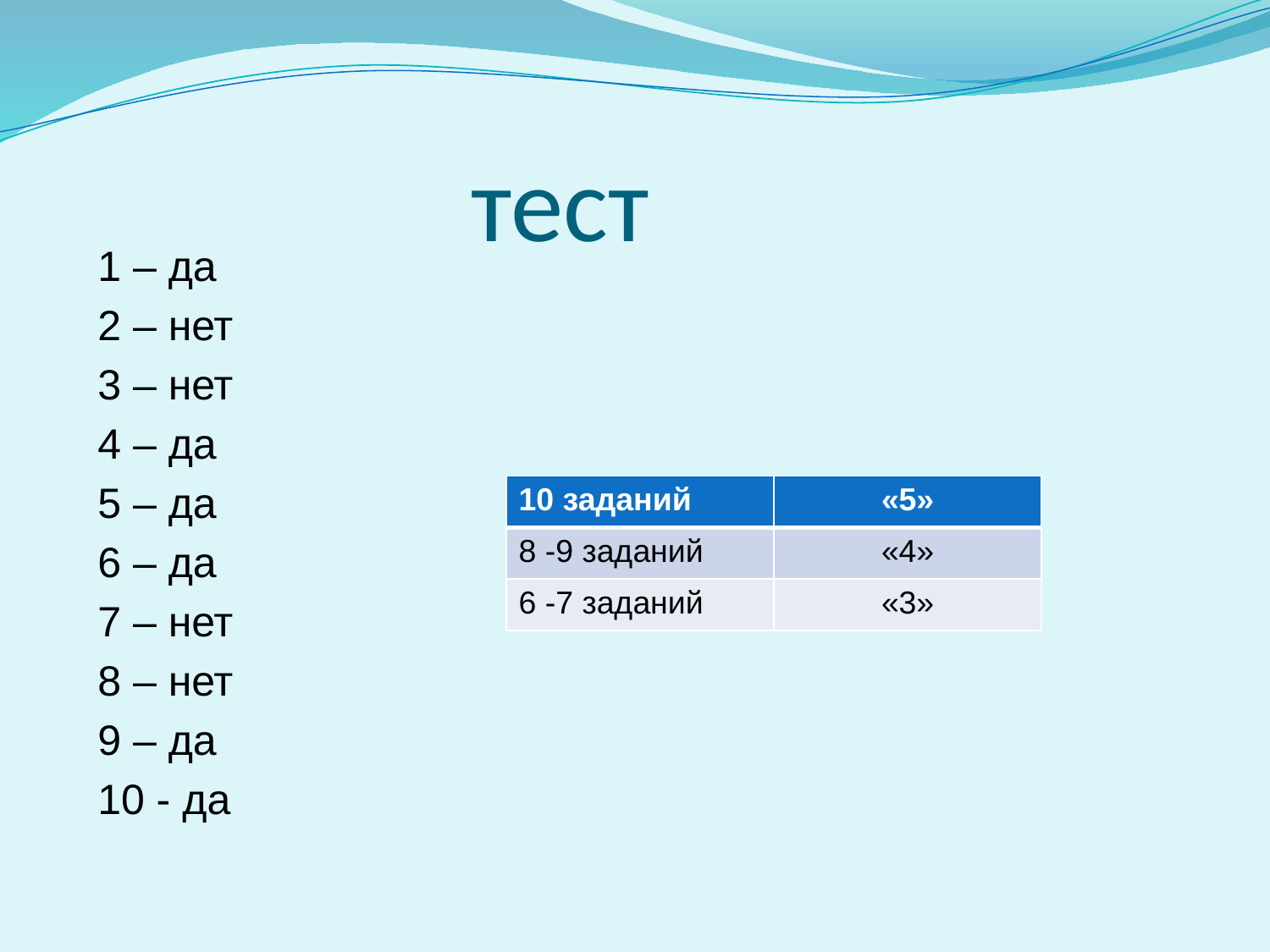

# тест
1 – да
2 – нет
3 – нет
4 – да
5 – да
6 – да
7 – нет
8 – нет
9 – да
10 - да
| 10 заданий | «5» |
| --- | --- |
| 8 -9 заданий | «4» |
| 6 -7 заданий | «3» |